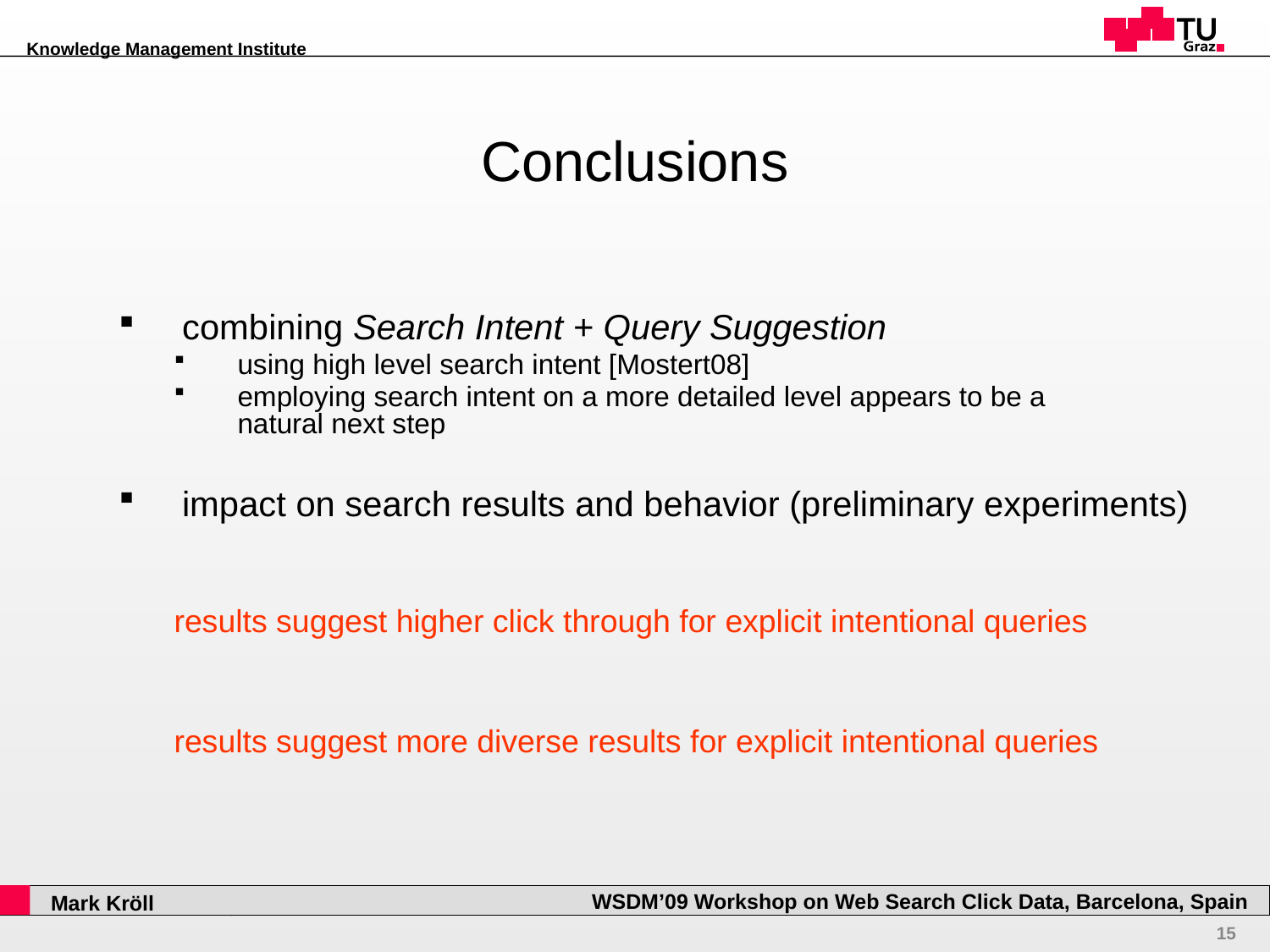

# Conclusions
combining Search Intent + Query Suggestion
using high level search intent [Mostert08]
employing search intent on a more detailed level appears to be a
natural next step

impact on search results and behavior (preliminary experiments)

results suggest higher click through for explicit intentional queries

results suggest more diverse results for explicit intentional queries